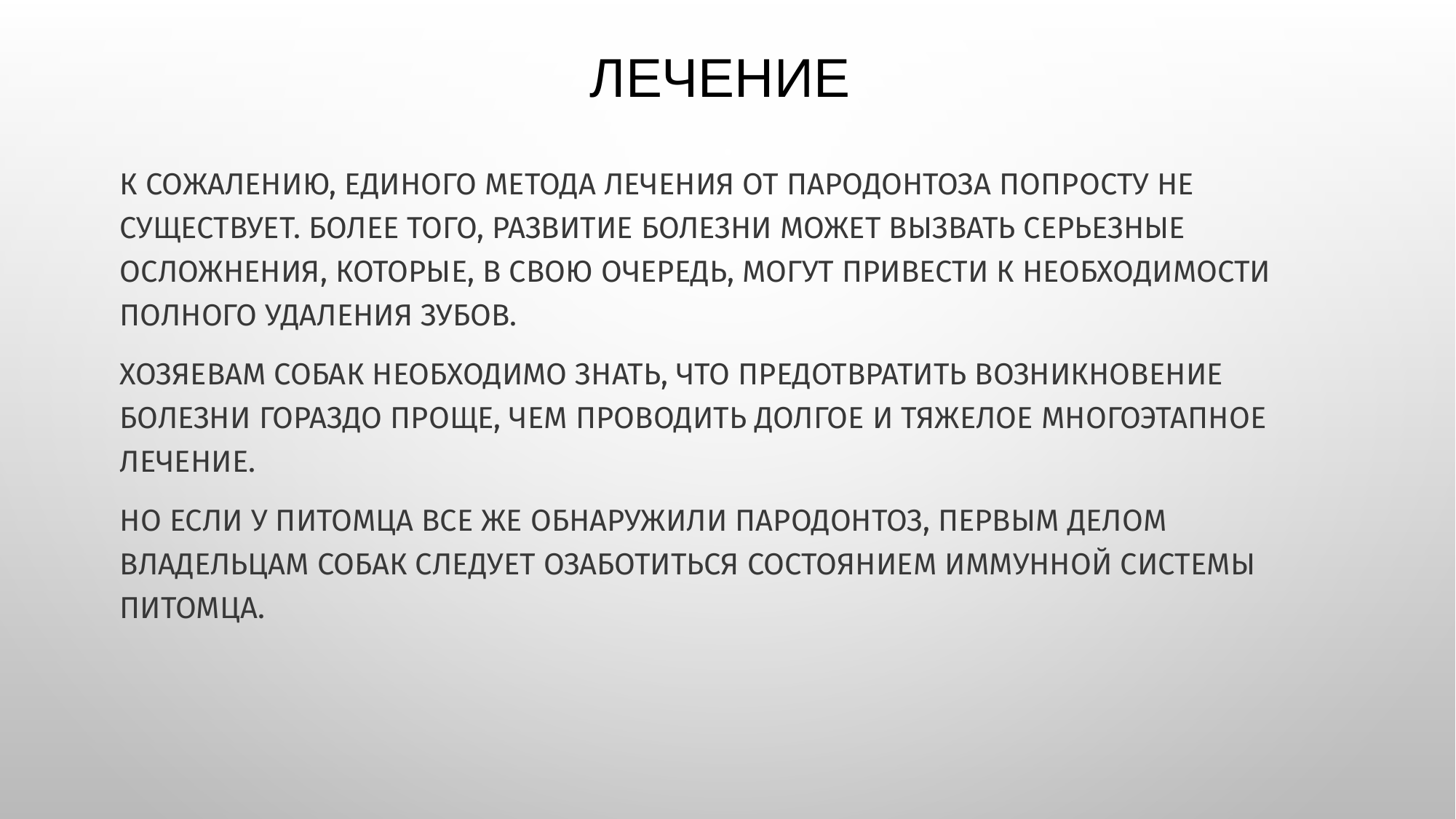

# Лечение
К сожалению, единого метода лечения от пародонтоза попросту не существует. Более того, развитие болезни может вызвать серьезные осложнения, которые, в свою очередь, могут привести к необходимости полного удаления зубов.
Хозяевам собак необходимо знать, что предотвратить возникновение болезни гораздо проще, чем проводить долгое и тяжелое многоэтапное лечение.
Но если у питомца все же обнаружили пародонтоз, первым делом владельцам собак следует озаботиться состоянием иммунной системы питомца.